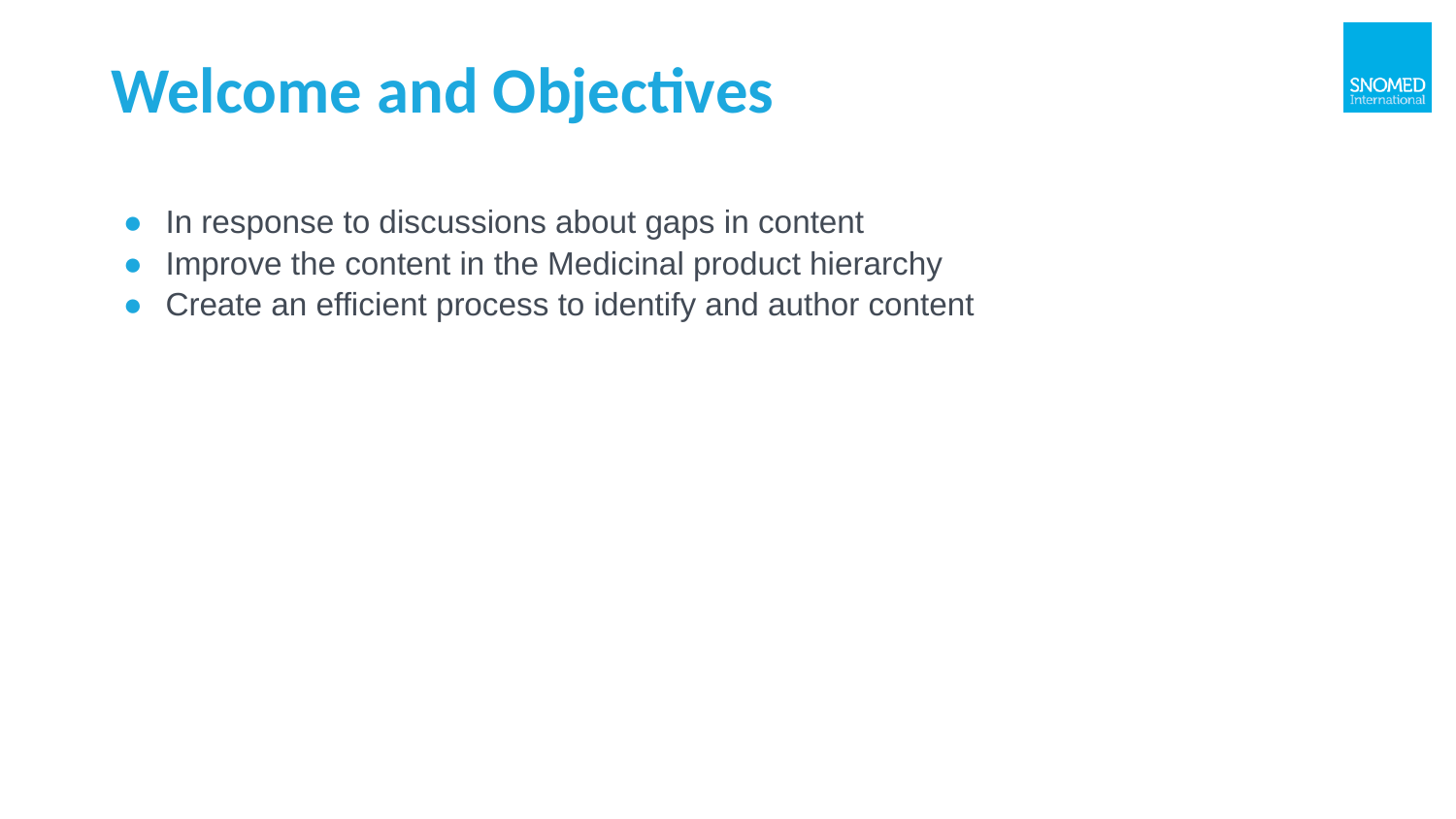

# Welcome and Objectives
In response to discussions about gaps in content
Improve the content in the Medicinal product hierarchy
Create an efficient process to identify and author content